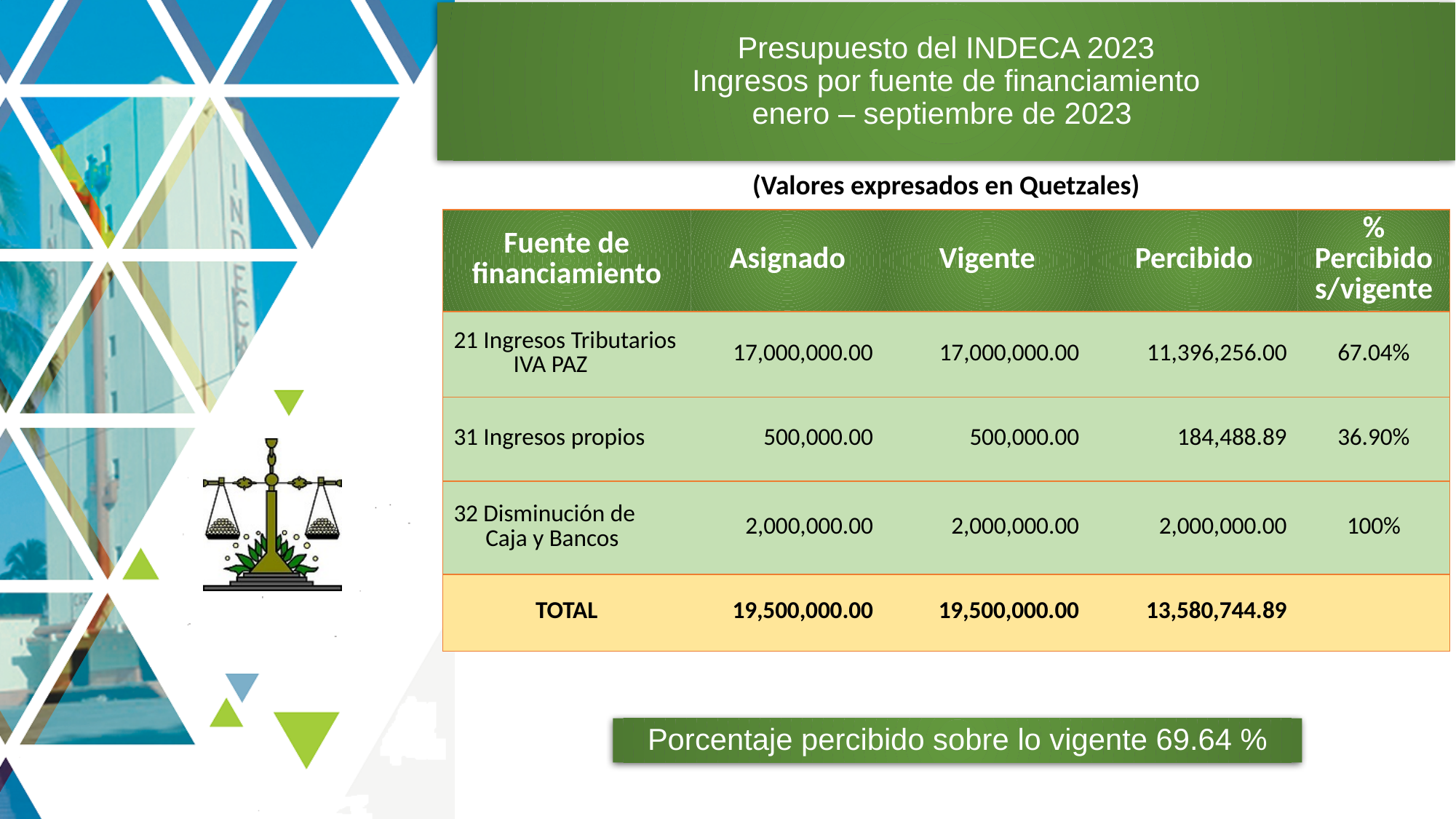

# Presupuesto del INDECA 2023 Ingresos por fuente de financiamiento enero – septiembre de 2023
(Valores expresados en Quetzales)
| Fuente de financiamiento | Asignado | Vigente | Percibido | % Percibido s/vigente |
| --- | --- | --- | --- | --- |
| 21 Ingresos Tributarios IVA PAZ | 17,000,000.00 | 17,000,000.00 | 11,396,256.00 | 67.04% |
| 31 Ingresos propios | 500,000.00 | 500,000.00 | 184,488.89 | 36.90% |
| 32 Disminución de Caja y Bancos | 2,000,000.00 | 2,000,000.00 | 2,000,000.00 | 100% |
| TOTAL | 19,500,000.00 | 19,500,000.00 | 13,580,744.89 |  |
Porcentaje percibido sobre lo vigente 69.64 %
10